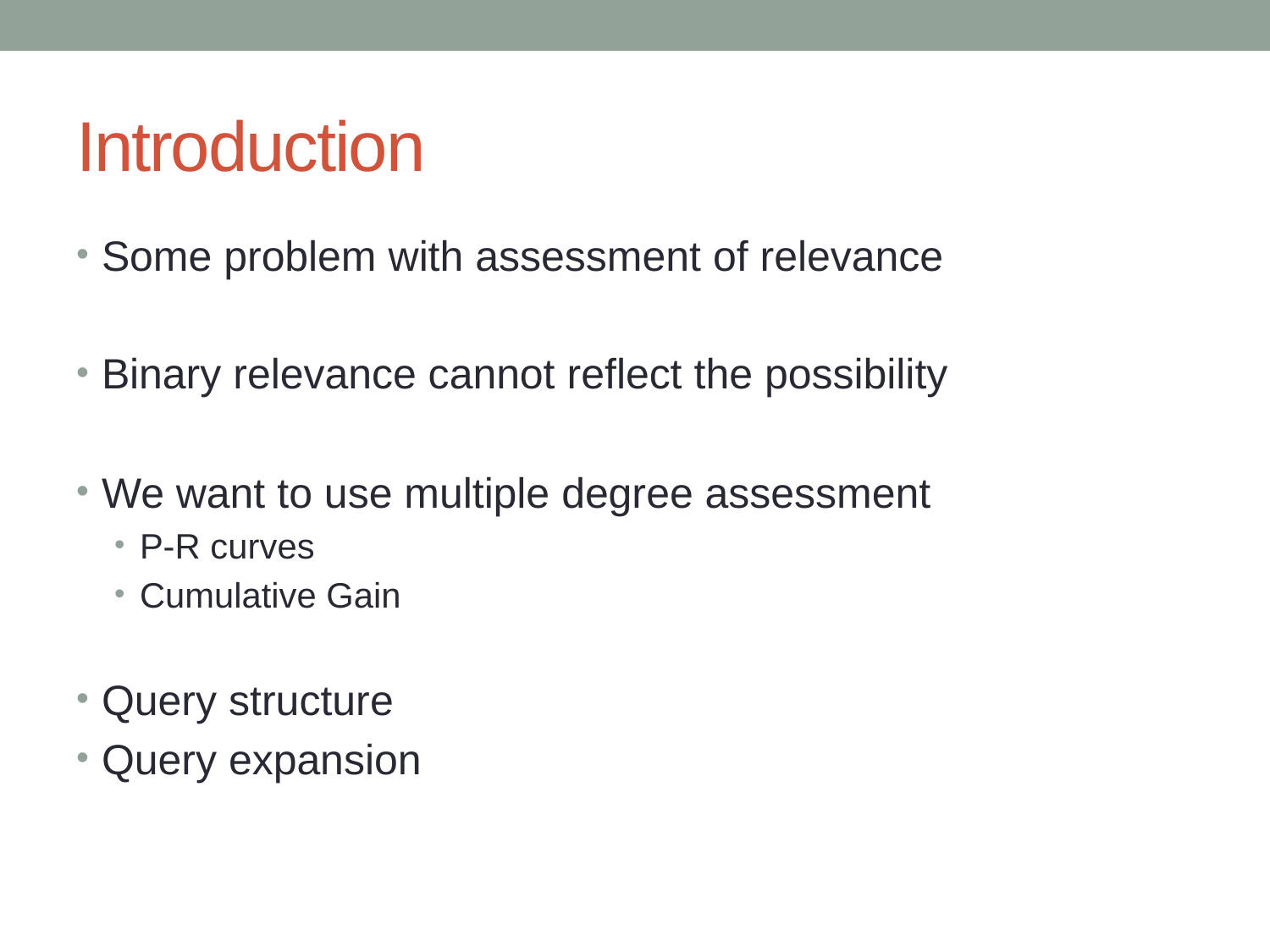

# Introduction
Some problem with assessment of relevance

Binary relevance cannot reflect the possibility

We want to use multiple degree assessment
P-R curves
Cumulative Gain

Query structure
Query expansion